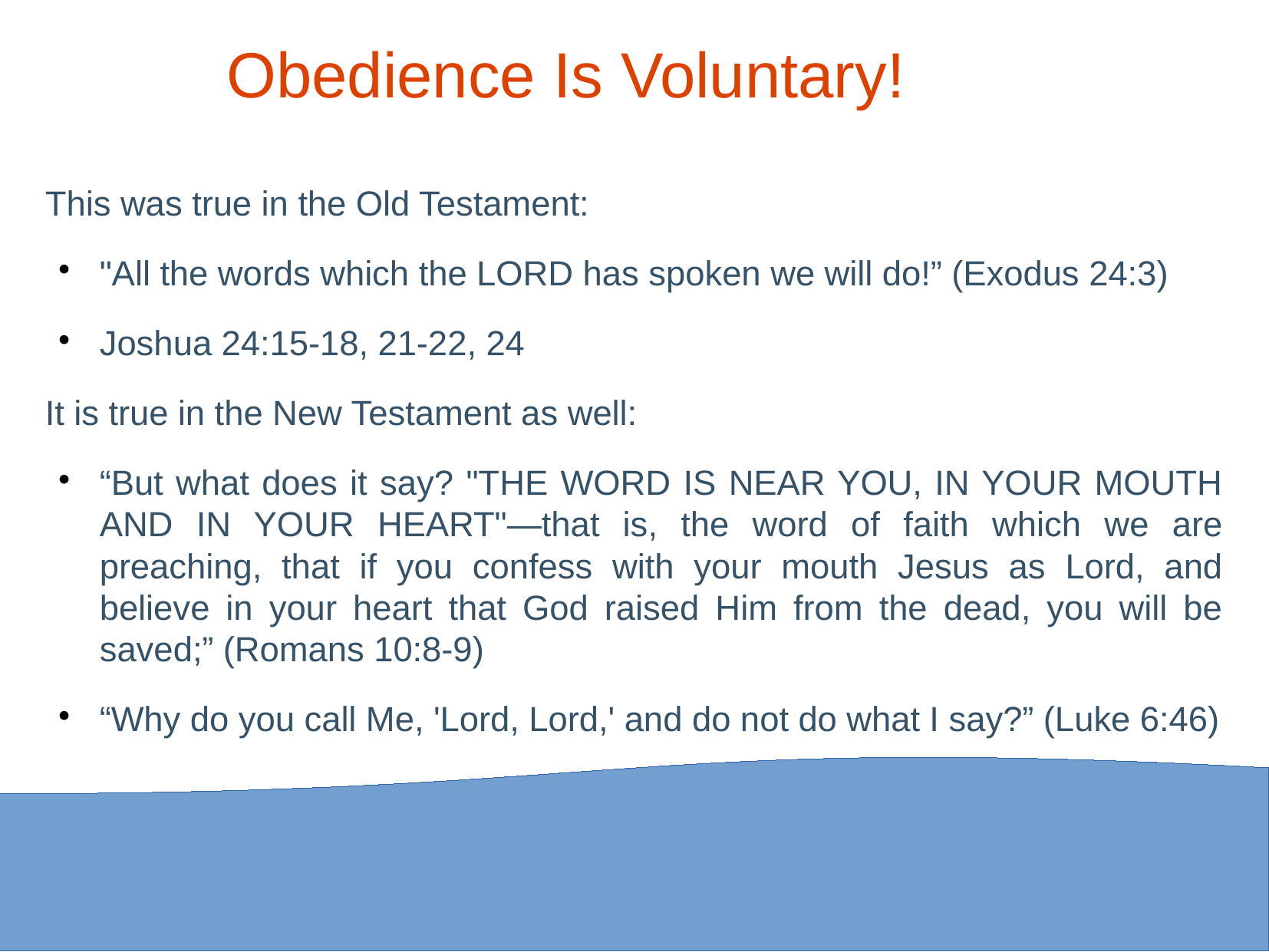

# Obedience Is Voluntary!
This was true in the Old Testament:
"All the words which the LORD has spoken we will do!” (Exodus 24:3)
Joshua 24:15-18, 21-22, 24
It is true in the New Testament as well:
“But what does it say? "THE WORD IS NEAR YOU, IN YOUR MOUTH AND IN YOUR HEART"—that is, the word of faith which we are preaching, that if you confess with your mouth Jesus as Lord, and believe in your heart that God raised Him from the dead, you will be saved;” (Romans 10:8-9)
“Why do you call Me, 'Lord, Lord,' and do not do what I say?” (Luke 6:46)